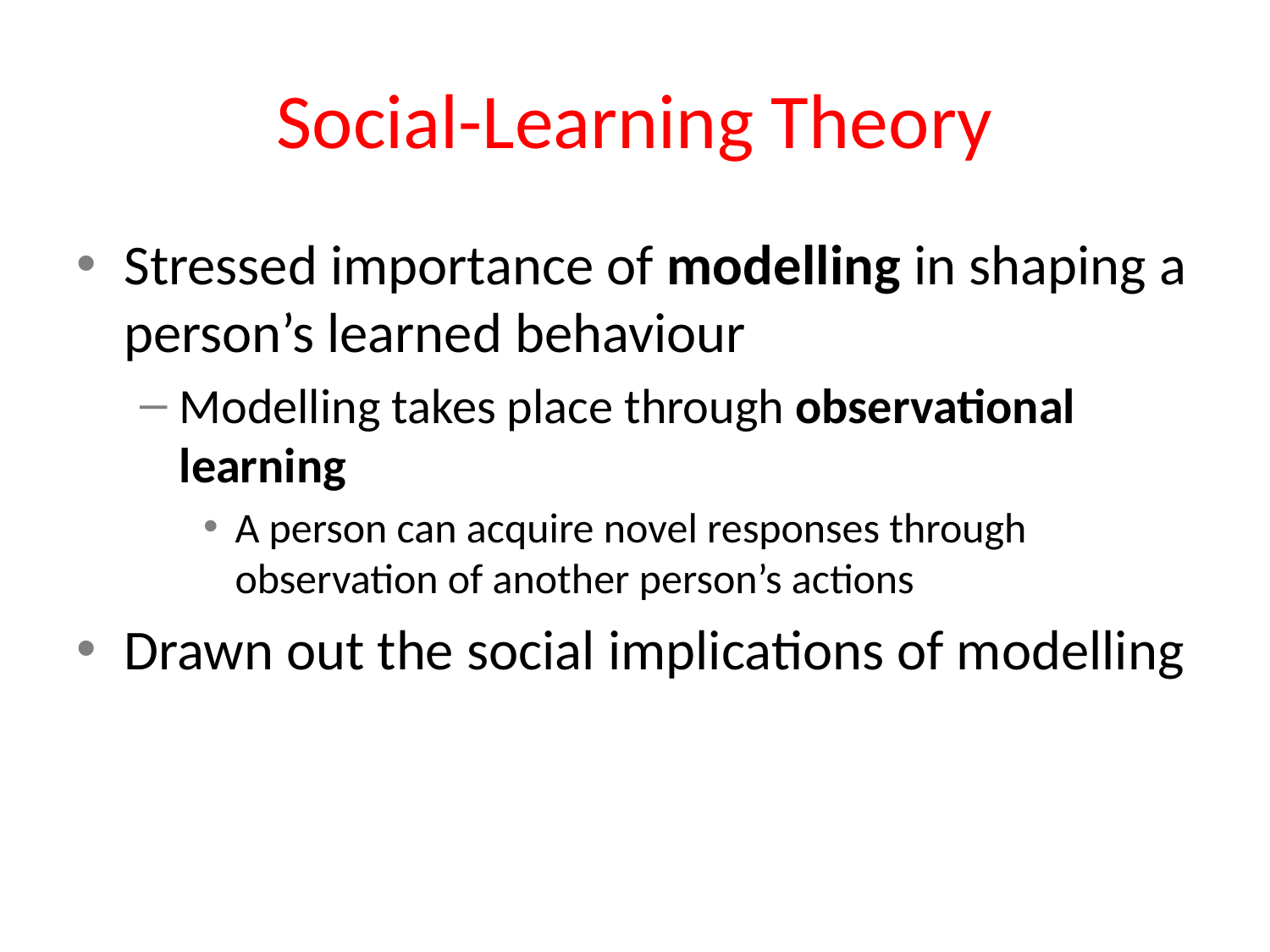

# Social-Learning Theory
Stressed importance of modelling in shaping a person’s learned behaviour
Modelling takes place through observational learning
A person can acquire novel responses through  observation of another person’s actions
Drawn out the social implications of modelling